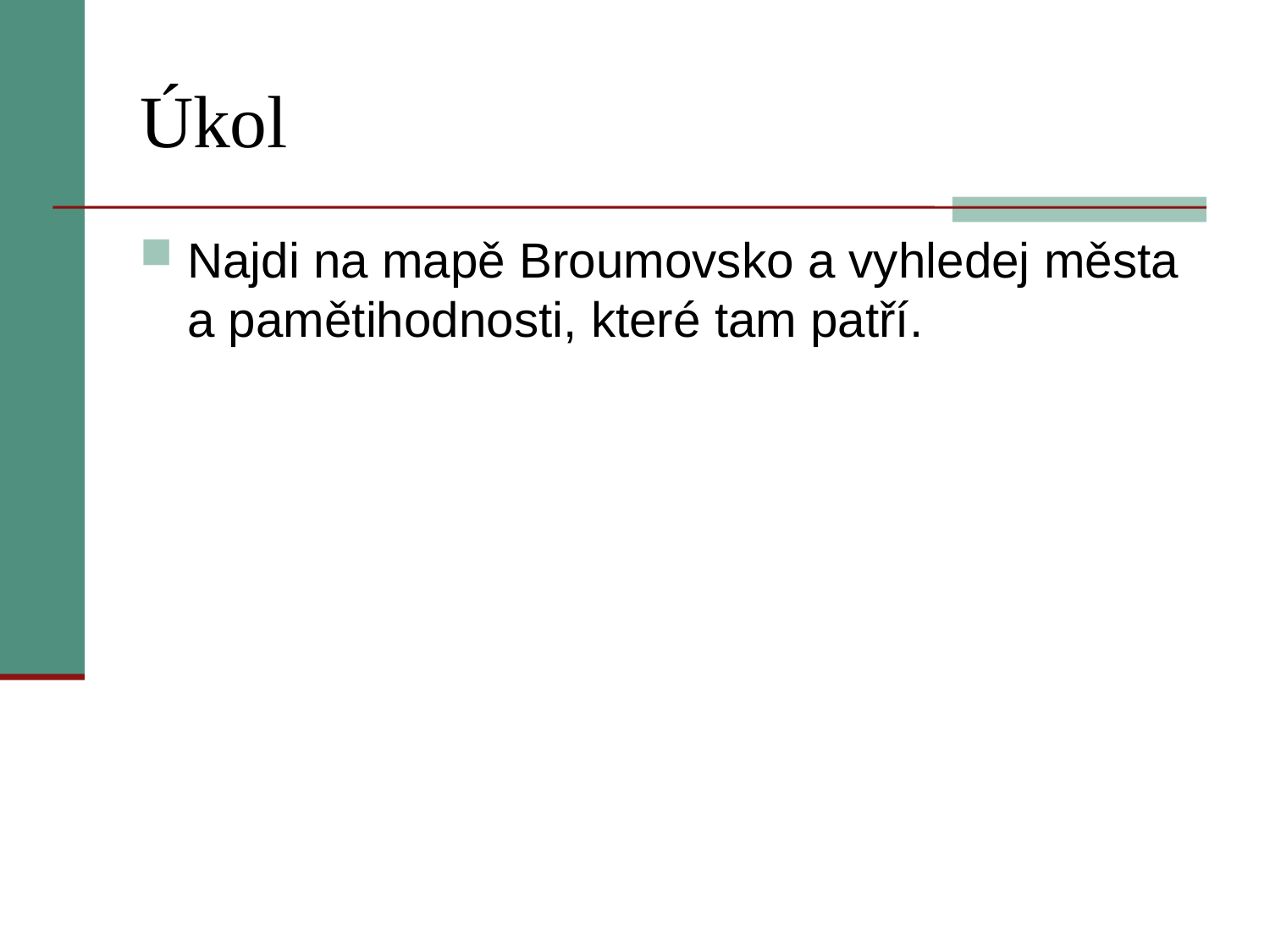

# Úkol
Najdi na mapě Broumovsko a vyhledej města a pamětihodnosti, které tam patří.